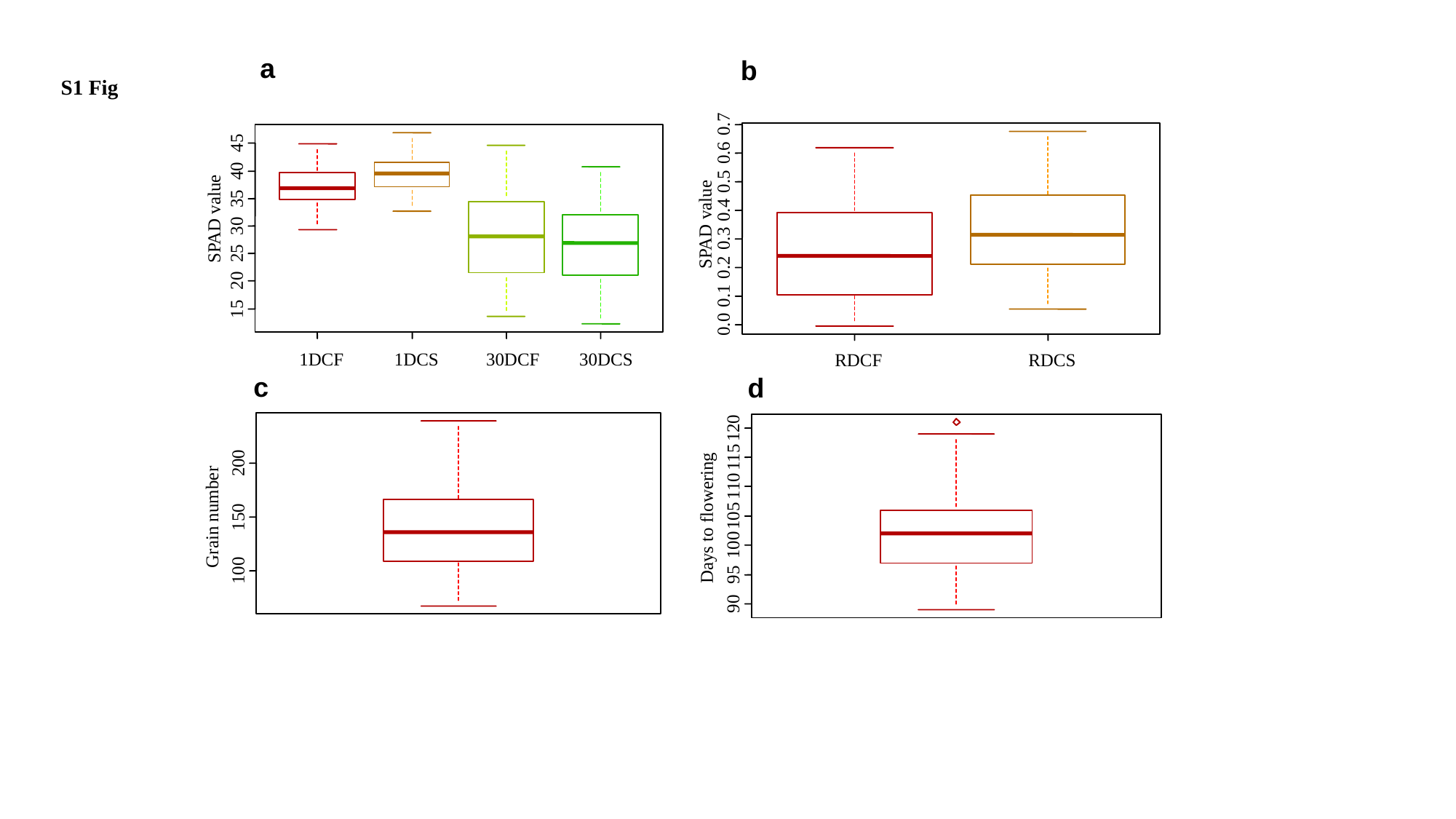

a
b

0.7

0.6

0.5

0.4

0.3

0.2

0.1

0.0

RDCF
RDCS
S1 Fig

45

40

35

30

25

20

15

1DCF
1DCS
30DCF
30DCS
SPAD value
SPAD value

200

Grain number
150

100

120

115

110

105
Days to flowering

100

95

90

c
d